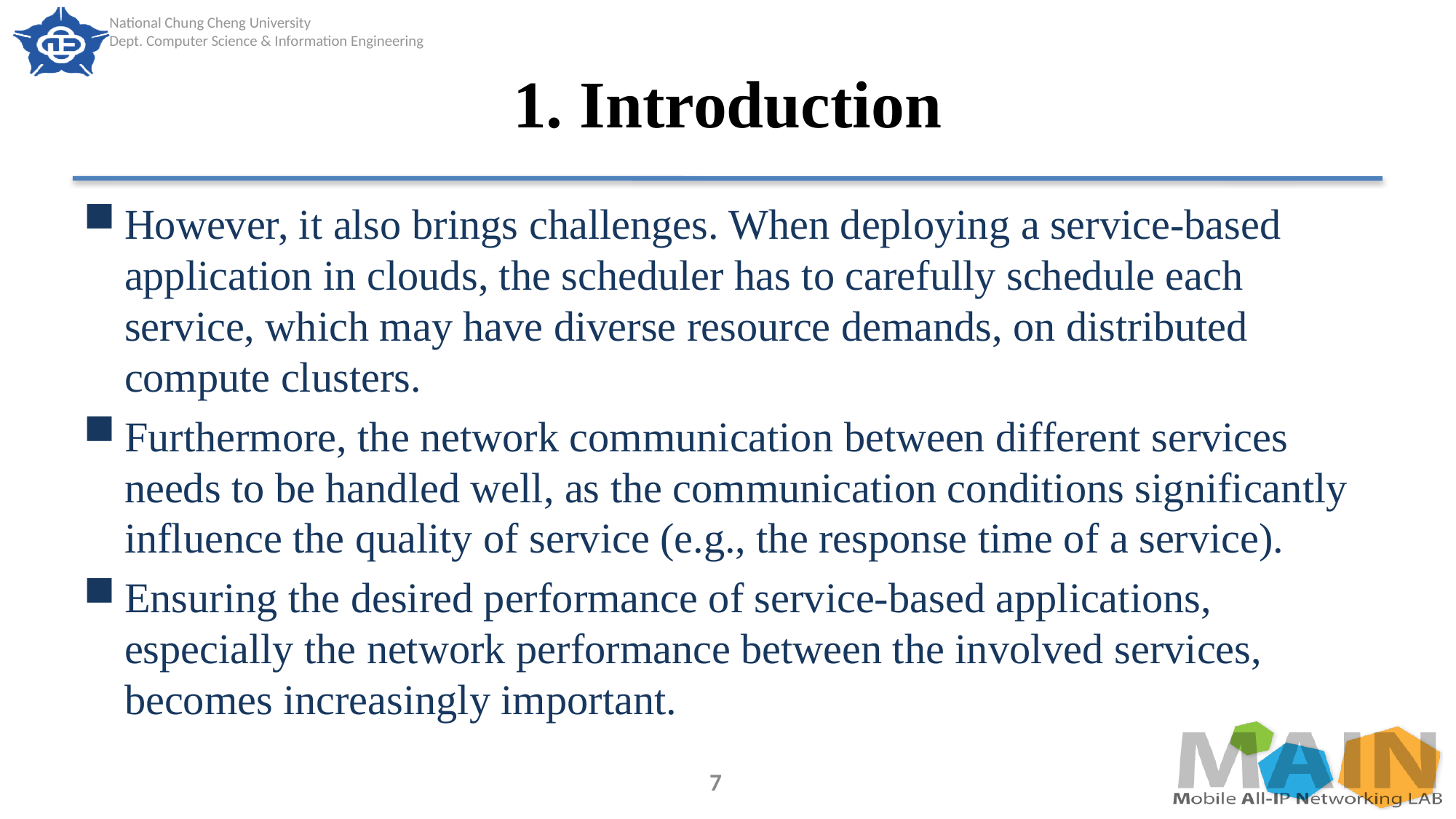

# 1. Introduction
However, it also brings challenges. When deploying a service-based application in clouds, the scheduler has to carefully schedule each service, which may have diverse resource demands, on distributed compute clusters.
Furthermore, the network communication between different services needs to be handled well, as the communication conditions significantly influence the quality of service (e.g., the response time of a service).
Ensuring the desired performance of service-based applications, especially the network performance between the involved services, becomes increasingly important.
7